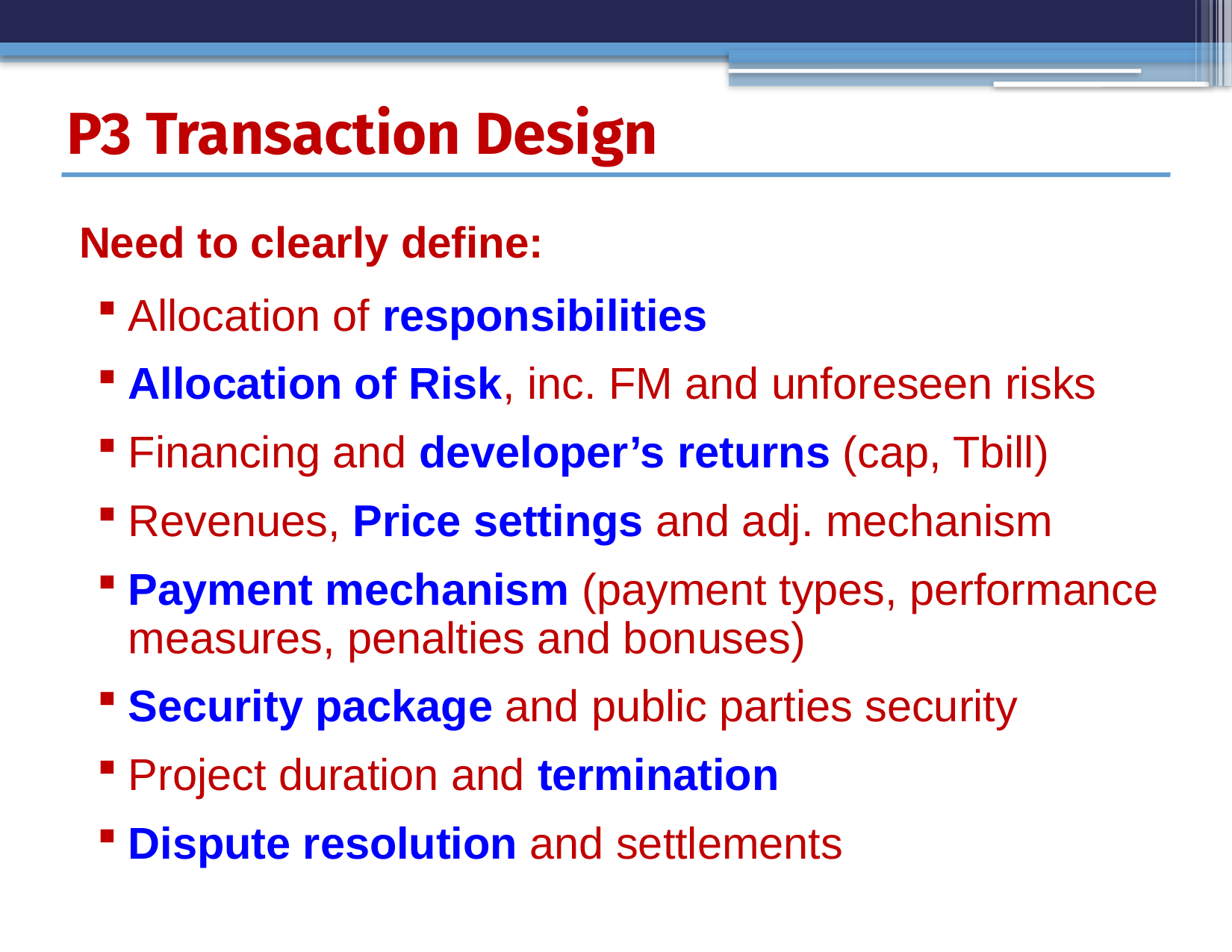

# P3 Transaction Design
Need to clearly define:
Allocation of responsibilities
Allocation of Risk, inc. FM and unforeseen risks
Financing and developer’s returns (cap, Tbill)
Revenues, Price settings and adj. mechanism
Payment mechanism (payment types, performance measures, penalties and bonuses)
Security package and public parties security
Project duration and termination
Dispute resolution and settlements